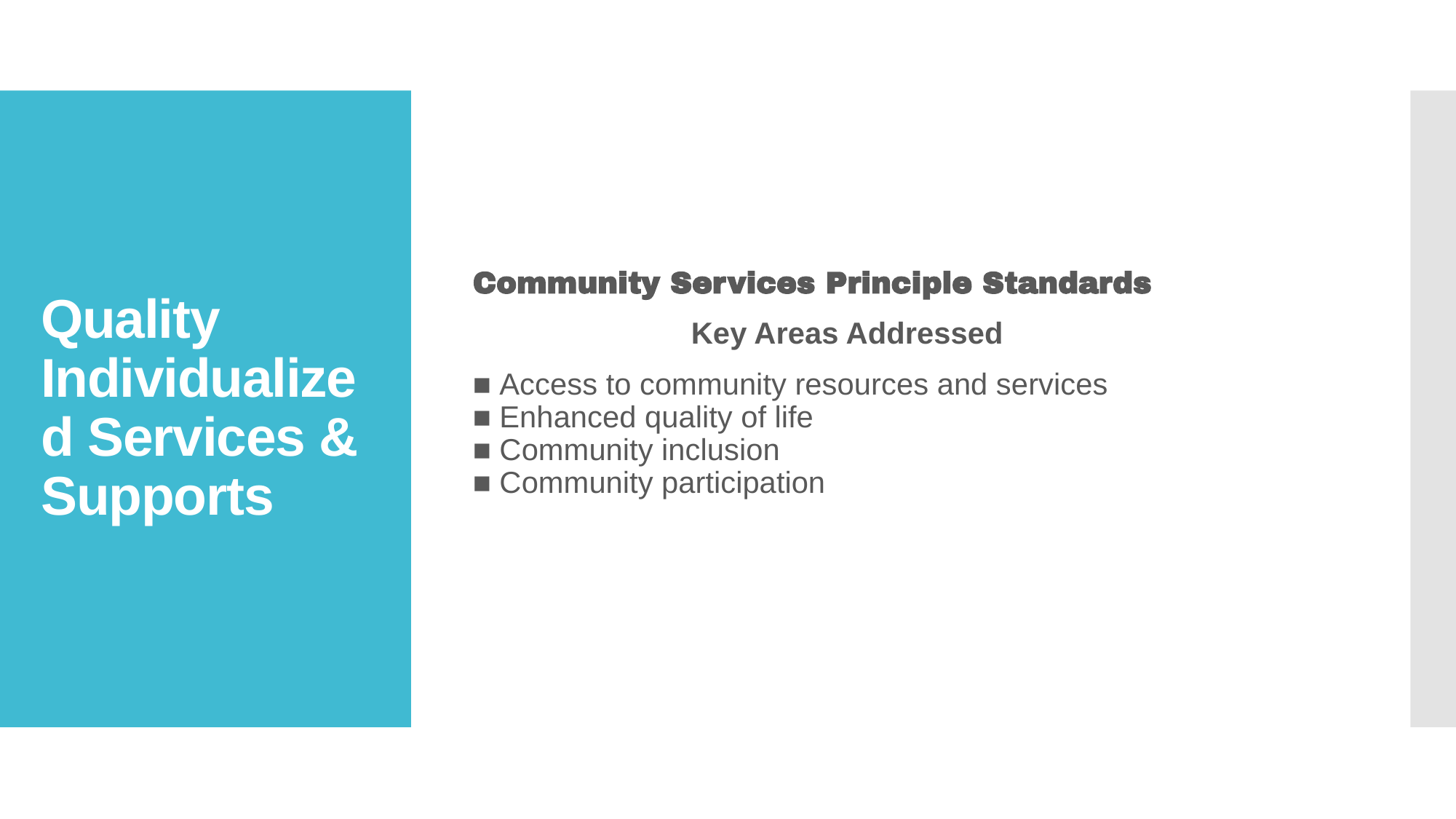

Community Services Principle Standards
		Key Areas Addressed
■ Access to community resources and services
■ Enhanced quality of life
■ Community inclusion
■ Community participation

# Quality Individualized Services & Supports